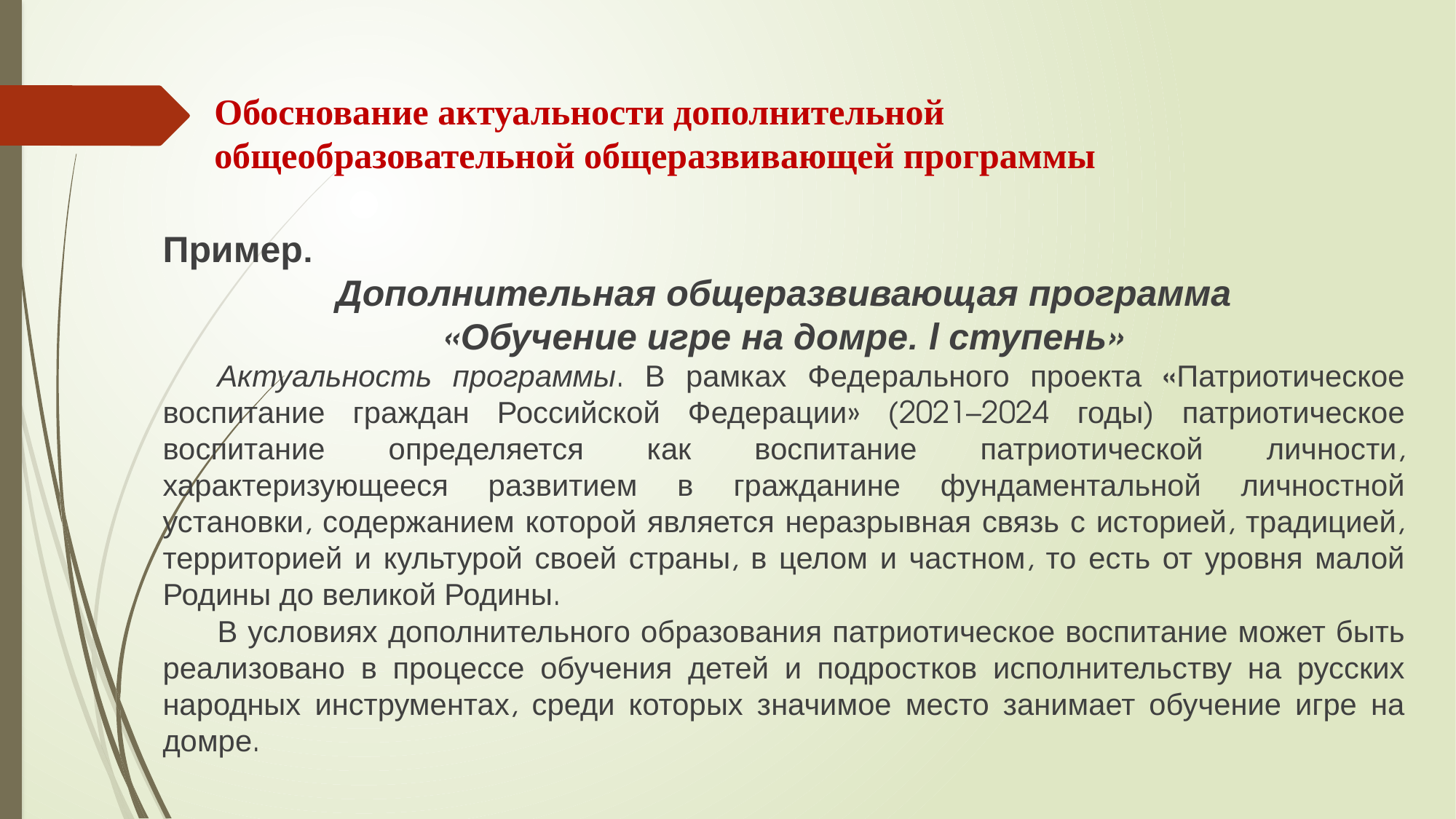

# Обоснование актуальности дополнительной общеобразовательной общеразвивающей программы

Пример.
Дополнительная общеразвивающая программа
«Обучение игре на домре. I ступень»
Актуальность программы. В рамках Федерального проекта «Патриотическое воспитание граждан Российской Федерации» (2021–2024 годы) патриотическое воспитание определяется как воспитание патриотической личности, характеризующееся развитием в гражданине фундаментальной личностной установки, содержанием которой является неразрывная связь с историей, традицией, территорией и культурой своей страны, в целом и частном, то есть от уровня малой Родины до великой Родины.
В условиях дополнительного образования патриотическое воспитание может быть реализовано в процессе обучения детей и подростков исполнительству на русских народных инструментах, среди которых значимое место занимает обучение игре на домре.